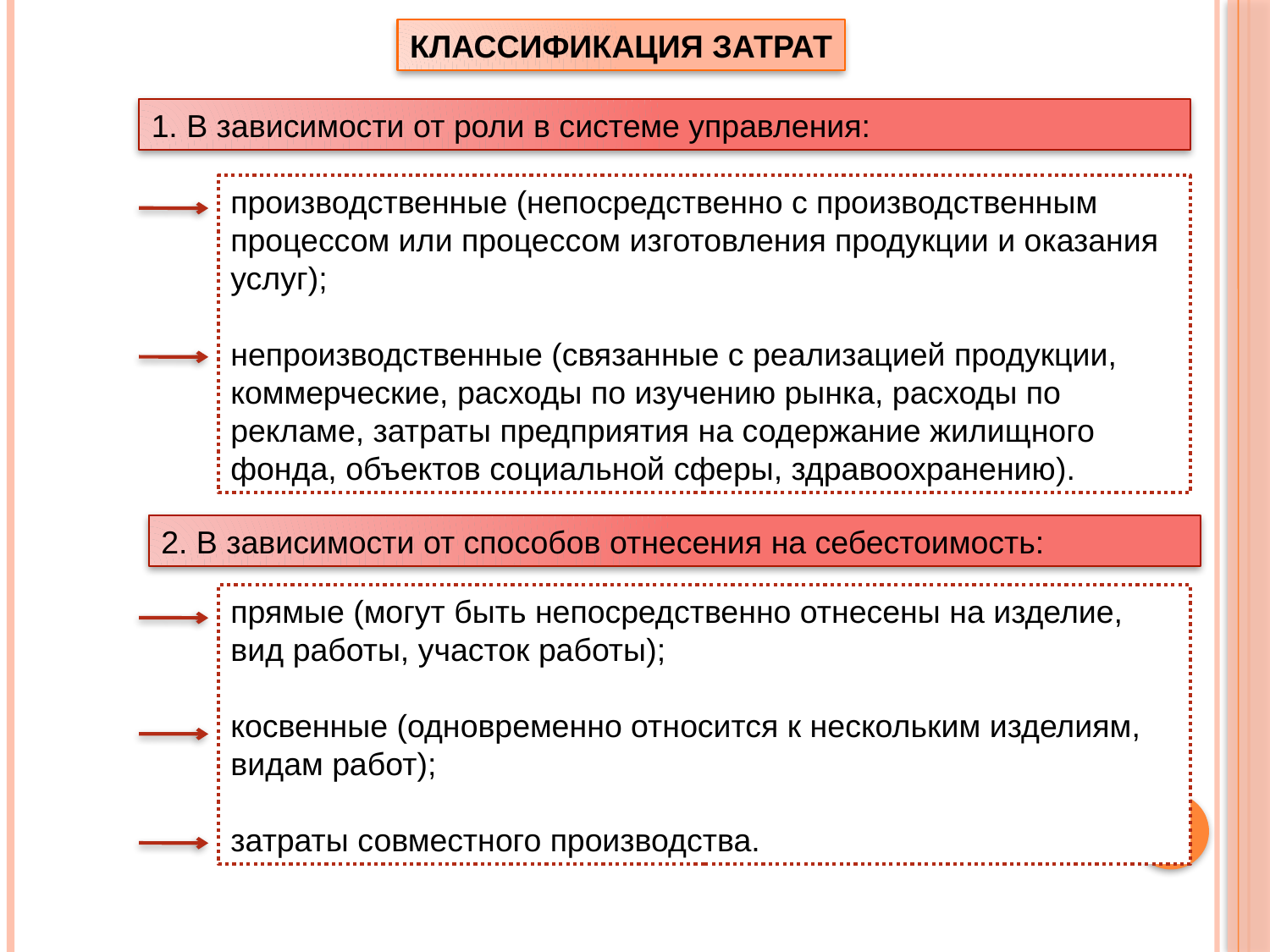

КЛАССИФИКАЦИЯ ЗАТРАТ
1. В зависимости от роли в системе управления:
производственные (непосредственно с производственным процессом или процессом изготовления продукции и оказания услуг);

непроизводственные (связанные с реализацией продукции, коммерческие, расходы по изучению рынка, расходы по рекламе, затраты предприятия на содержание жилищного фонда, объектов социальной сферы, здравоохранению).
2. В зависимости от способов отнесения на себестоимость:
прямые (могут быть непосредственно отнесены на изделие, вид работы, участок работы);

косвенные (одновременно относится к нескольким изделиям, видам работ);

затраты совместного производства.